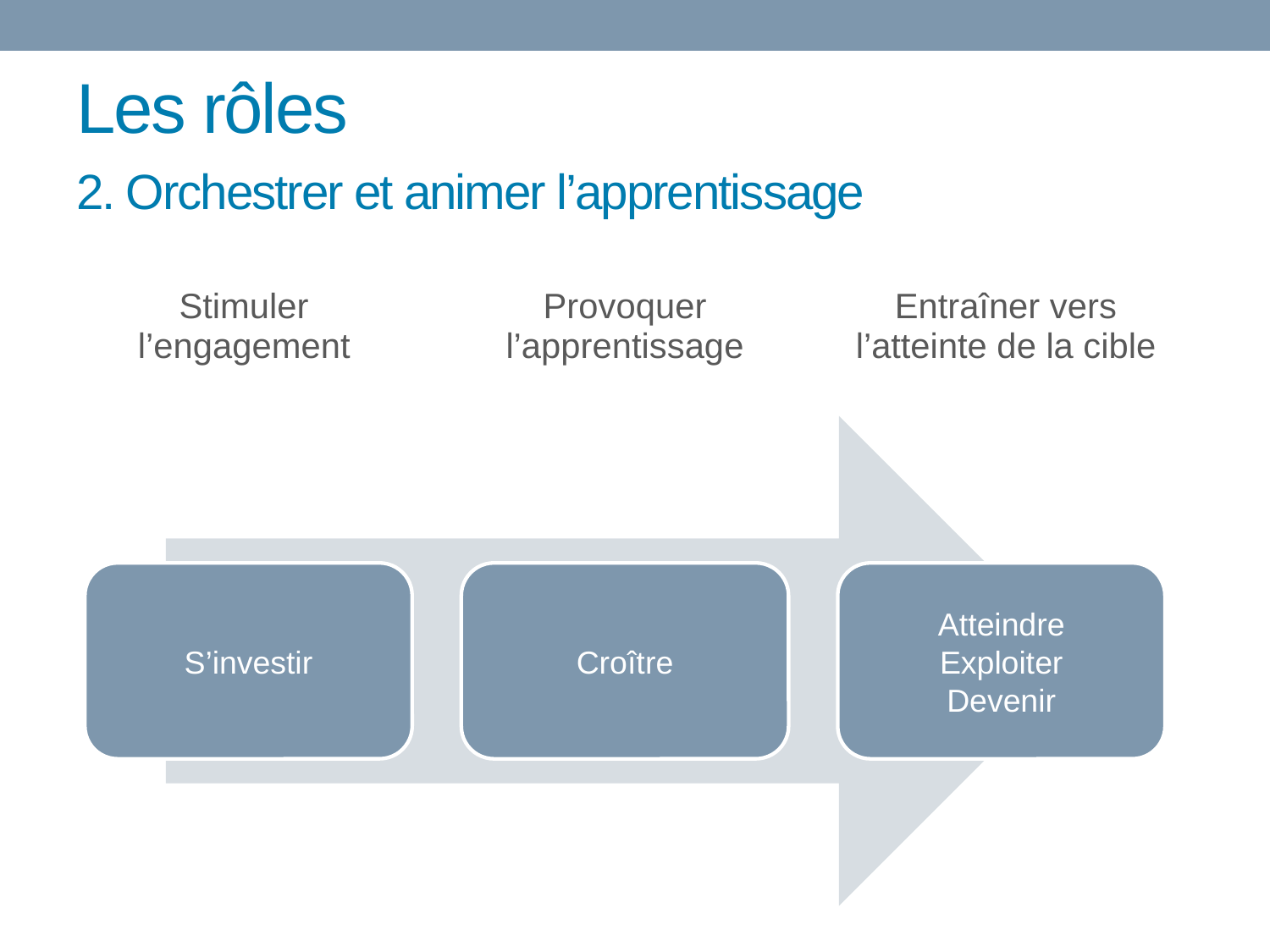

# Les rôles
2. Orchestrer et animer l’apprentissage
| Stimuler l’engagement | Provoquer l’apprentissage | Entraîner vers l’atteinte de la cible |
| --- | --- | --- |
S’investir
Atteindre
Exploiter
Devenir
Croître